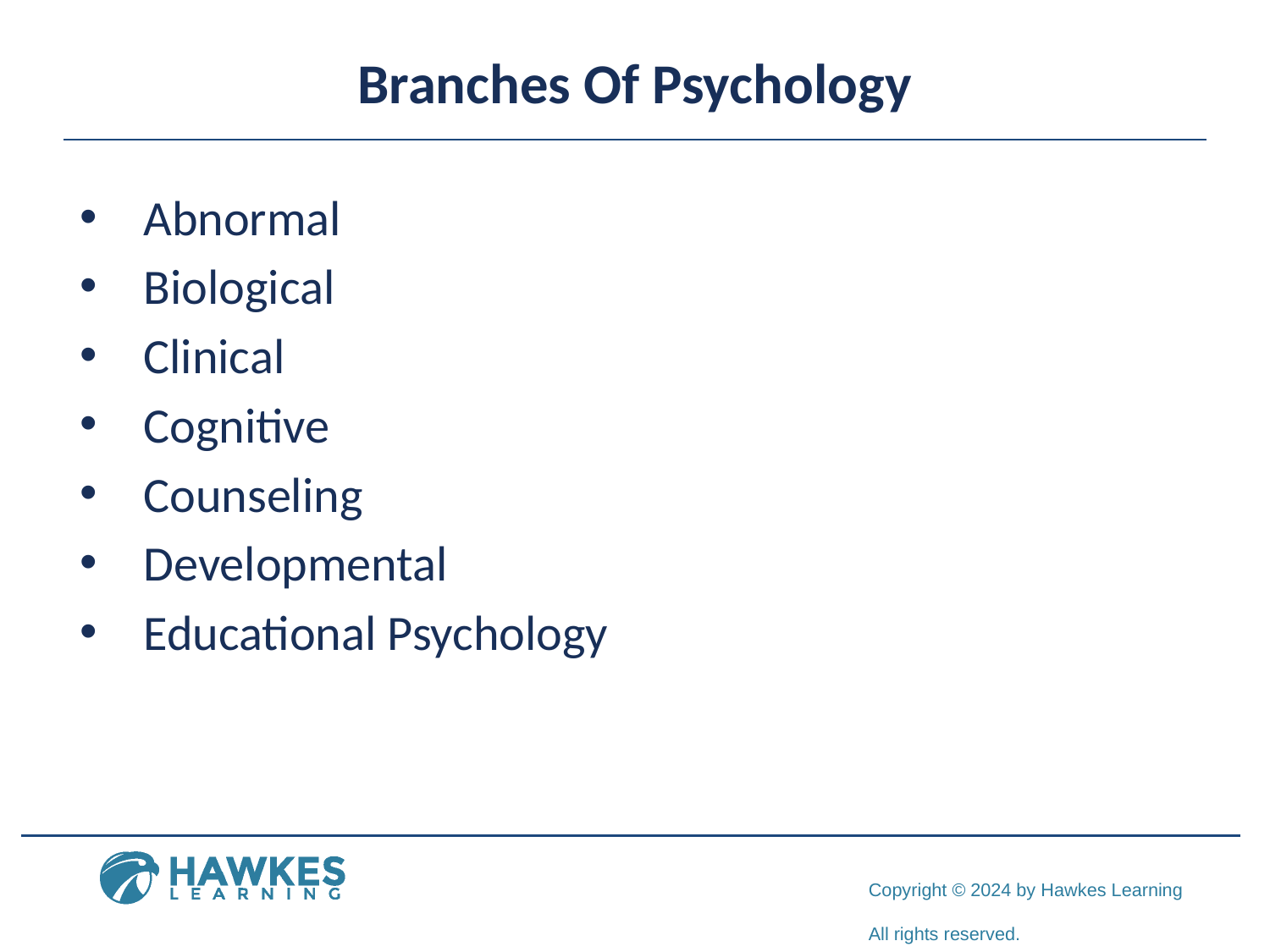

# Branches Of Psychology
Abnormal
Biological
Clinical
Cognitive
Counseling
Developmental
Educational Psychology